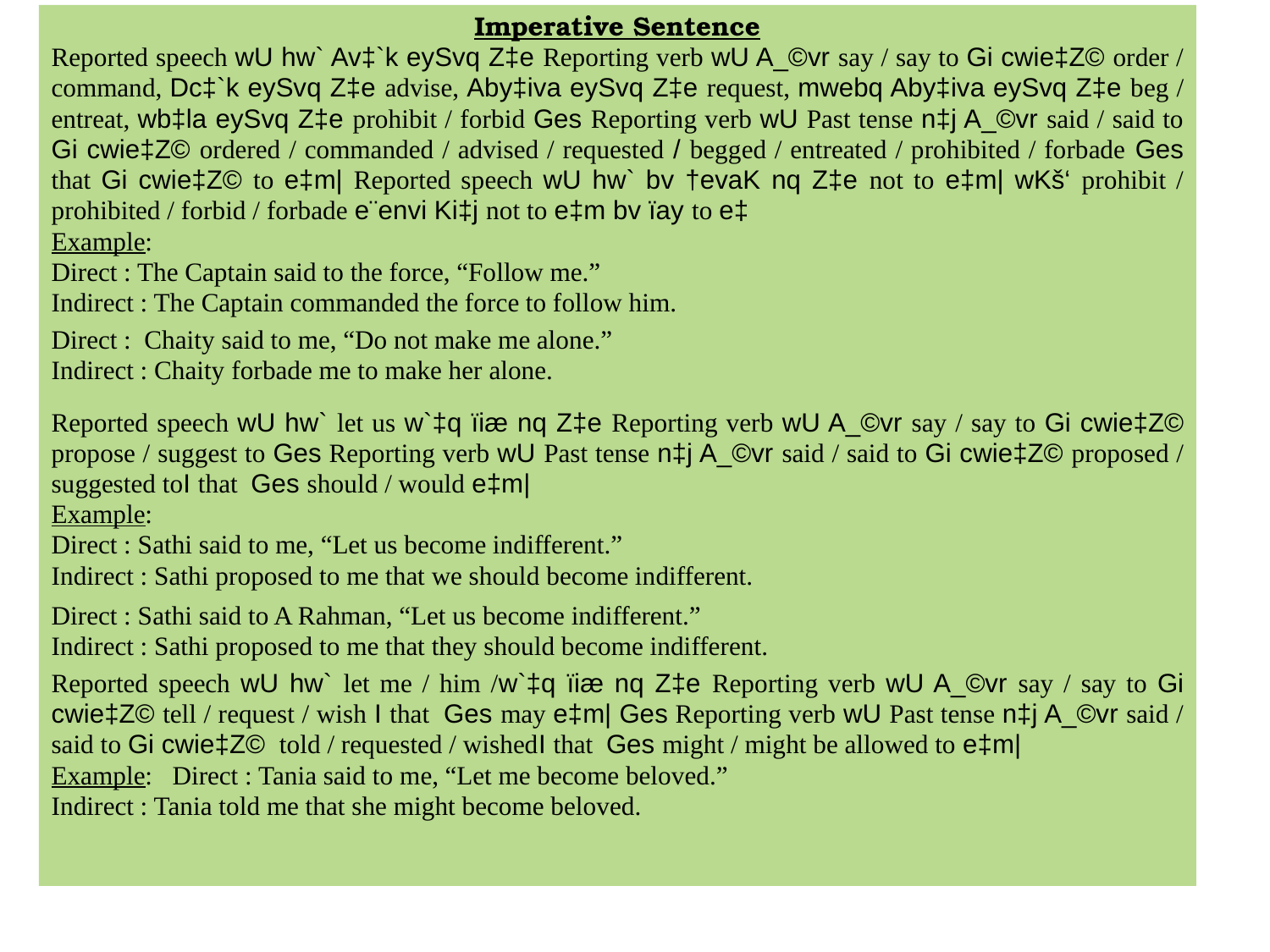

Imperative Sentence
Reported speech wU hw` Av‡`k eySvq Z‡e Reporting verb wU A_©vr say / say to Gi cwie‡Z© order / command, Dc‡`k eySvq Z‡e advise, Aby‡iva eySvq Z‡e request, mwebq Aby‡iva eySvq Z‡e beg / entreat, wb‡la eySvq Z‡e prohibit / forbid Ges Reporting verb wU Past tense n‡j A_©vr said / said to Gi cwie‡Z© ordered / commanded / advised / requested / begged / entreated / prohibited / forbade Ges that Gi cwie‡Z© to e‡m| Reported speech wU hw` bv †evaK nq Z‡e not to e‡m| wKš‘ prohibit / prohibited / forbid / forbade e¨envi Ki‡j not to e‡m bv ïay to e‡
Example:
Direct : The Captain said to the force, “Follow me.”
Indirect : The Captain commanded the force to follow him.

Direct :  Chaity said to me, “Do not make me alone.”
Indirect : Chaity forbade me to make her alone.

Reported speech wU hw` let us w`‡q ïiæ nq Z‡e Reporting verb wU A_©vr say / say to Gi cwie‡Z© propose / suggest to Ges Reporting verb wU Past tense n‡j A_©vr said / said to Gi cwie‡Z© proposed / suggested toI that  Ges should / would e‡m|
Example:
Direct : Sathi said to me, “Let us become indifferent.”
Indirect : Sathi proposed to me that we should become indifferent.

Direct : Sathi said to A Rahman, “Let us become indifferent.”
Indirect : Sathi proposed to me that they should become indifferent.

Reported speech wU hw` let me / him /w`‡q ïiæ nq Z‡e Reporting verb wU A_©vr say / say to Gi cwie‡Z© tell / request / wish I that  Ges may e‡m| Ges Reporting verb wU Past tense n‡j A_©vr said / said to Gi cwie‡Z©  told / requested / wishedI that  Ges might / might be allowed to e‡m|
Example:   Direct : Tania said to me, “Let me become beloved.”
Indirect : Tania told me that she might become beloved.